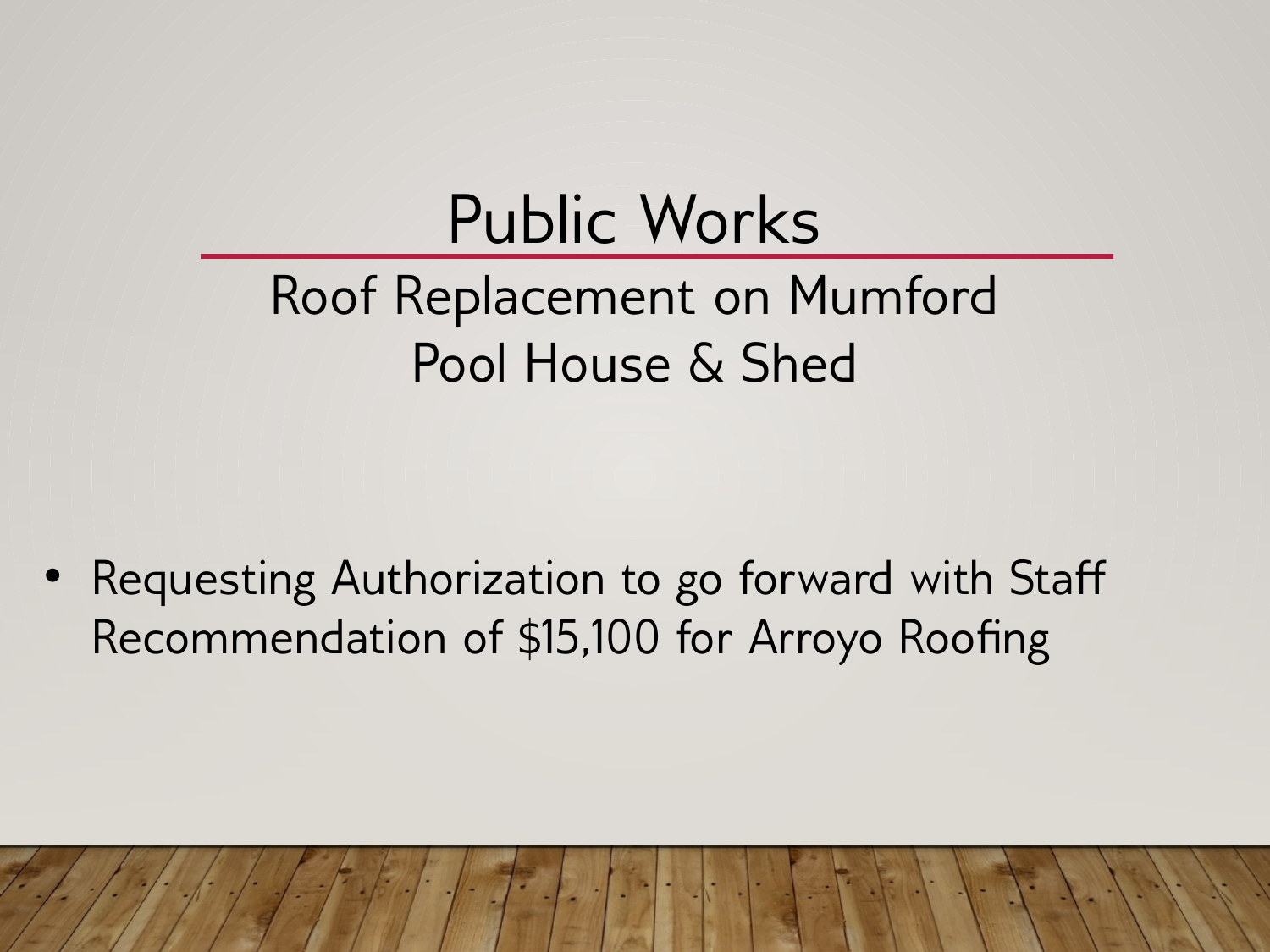

Public Works
Roof Replacement on Mumford
Pool House & Shed

Requesting Authorization to go forward with Staff Recommendation of $15,100 for Arroyo Roofing